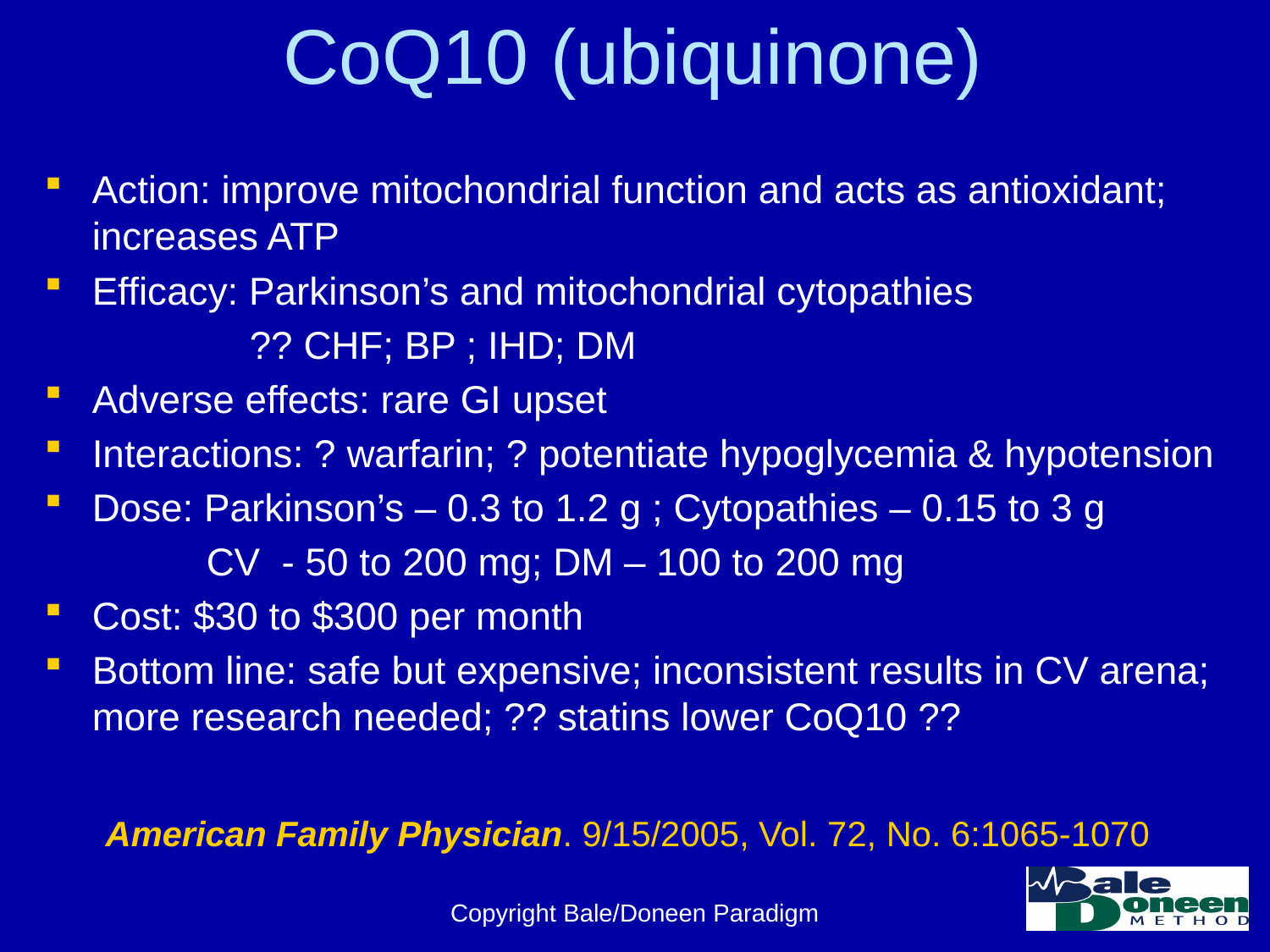

# CoQ10 (ubiquinone)
Action: improve mitochondrial function and acts as antioxidant; increases ATP
Efficacy: Parkinson’s and mitochondrial cytopathies
                   ?? CHF; BP ; IHD; DM
Adverse effects: rare GI upset
Interactions: ? warfarin; ? potentiate hypoglycemia & hypotension
Dose: Parkinson’s – 0.3 to 1.2 g ; Cytopathies – 0.15 to 3 g
               CV  - 50 to 200 mg; DM – 100 to 200 mg
Cost: $30 to $300 per month
Bottom line: safe but expensive; inconsistent results in CV arena; more research needed; ?? statins lower CoQ10 ??

American Family Physician. 9/15/2005, Vol. 72, No. 6:1065-1070

Copyright Bale/Doneen Paradigm